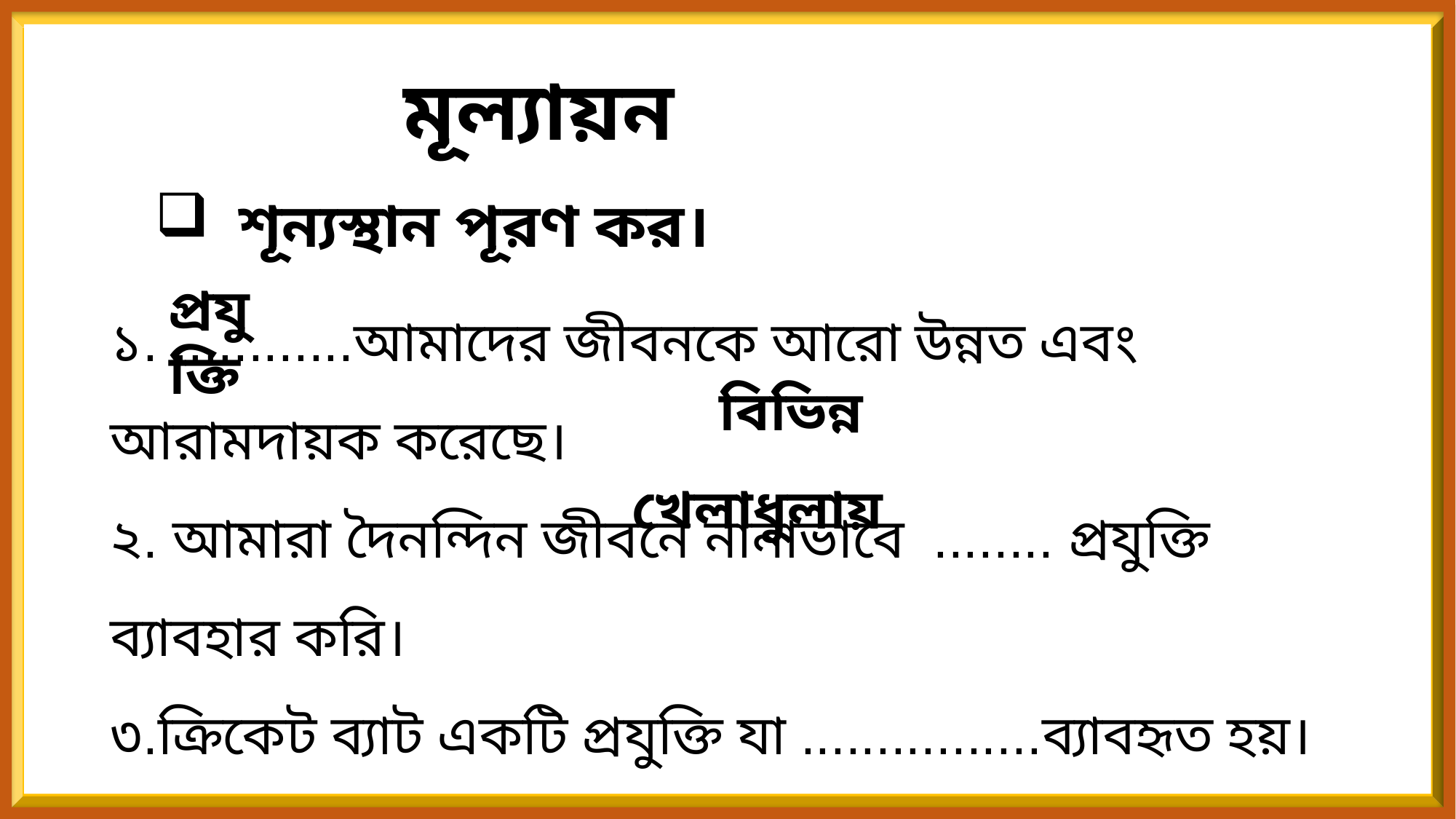

মূল্যায়ন
 শূন্যস্থান পূরণ কর।
১. ............আমাদের জীবনকে আরো উন্নত এবং আরামদায়ক করেছে।
২. আমারা দৈনন্দিন জীবনে নানাভাবে  ........ প্রযুক্তি ব্যাবহার করি।
৩.ক্রিকেট ব্যাট একটি প্রযুক্তি যা ................ব্যাবহৃত হয়।

প্রযুক্তি
বিভিন্ন
খেলাধুলায়